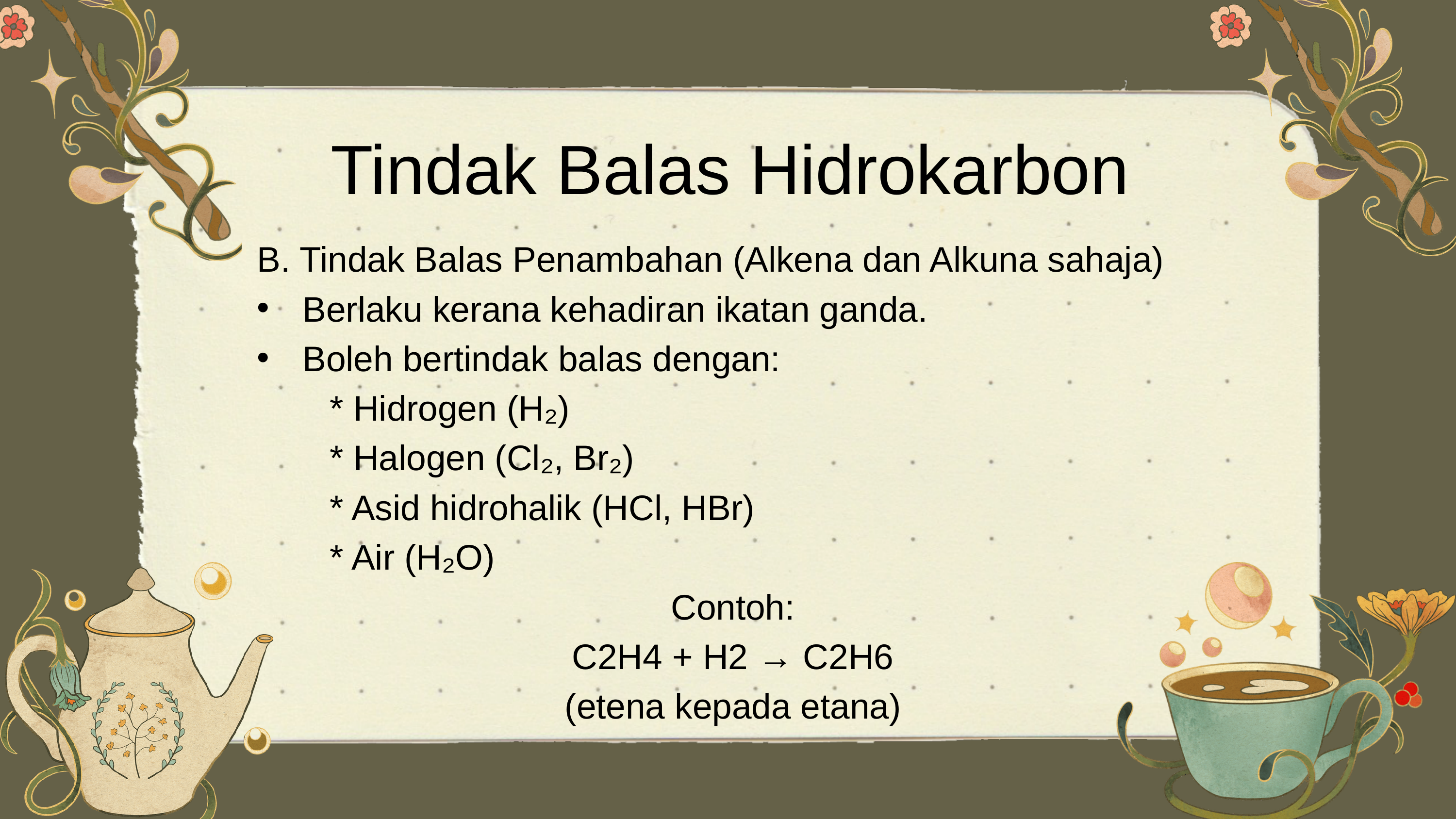

Tindak Balas Hidrokarbon
B. Tindak Balas Penambahan (Alkena dan Alkuna sahaja)
Berlaku kerana kehadiran ikatan ganda.
Boleh bertindak balas dengan:
* Hidrogen (H₂)
* Halogen (Cl₂, Br₂)
* Asid hidrohalik (HCl, HBr)
* Air (H₂O)
Contoh:
C2H4 + H2 → C2H6
(etena kepada etana)